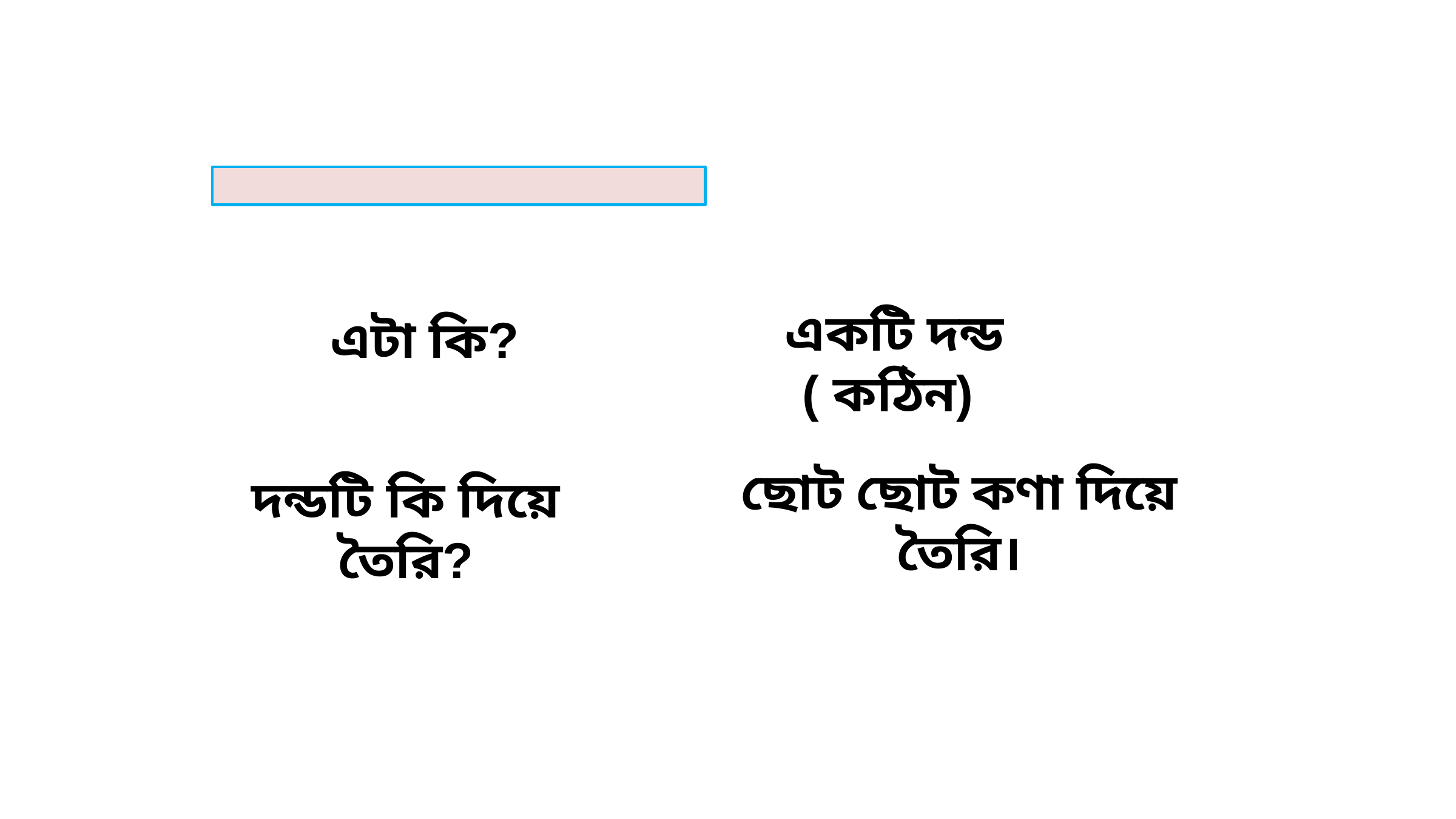

একটি দন্ড ( কঠিন)
এটা কি?
ছোট ছোট কণা দিয়ে তৈরি।
দন্ডটি কি দিয়ে তৈরি?